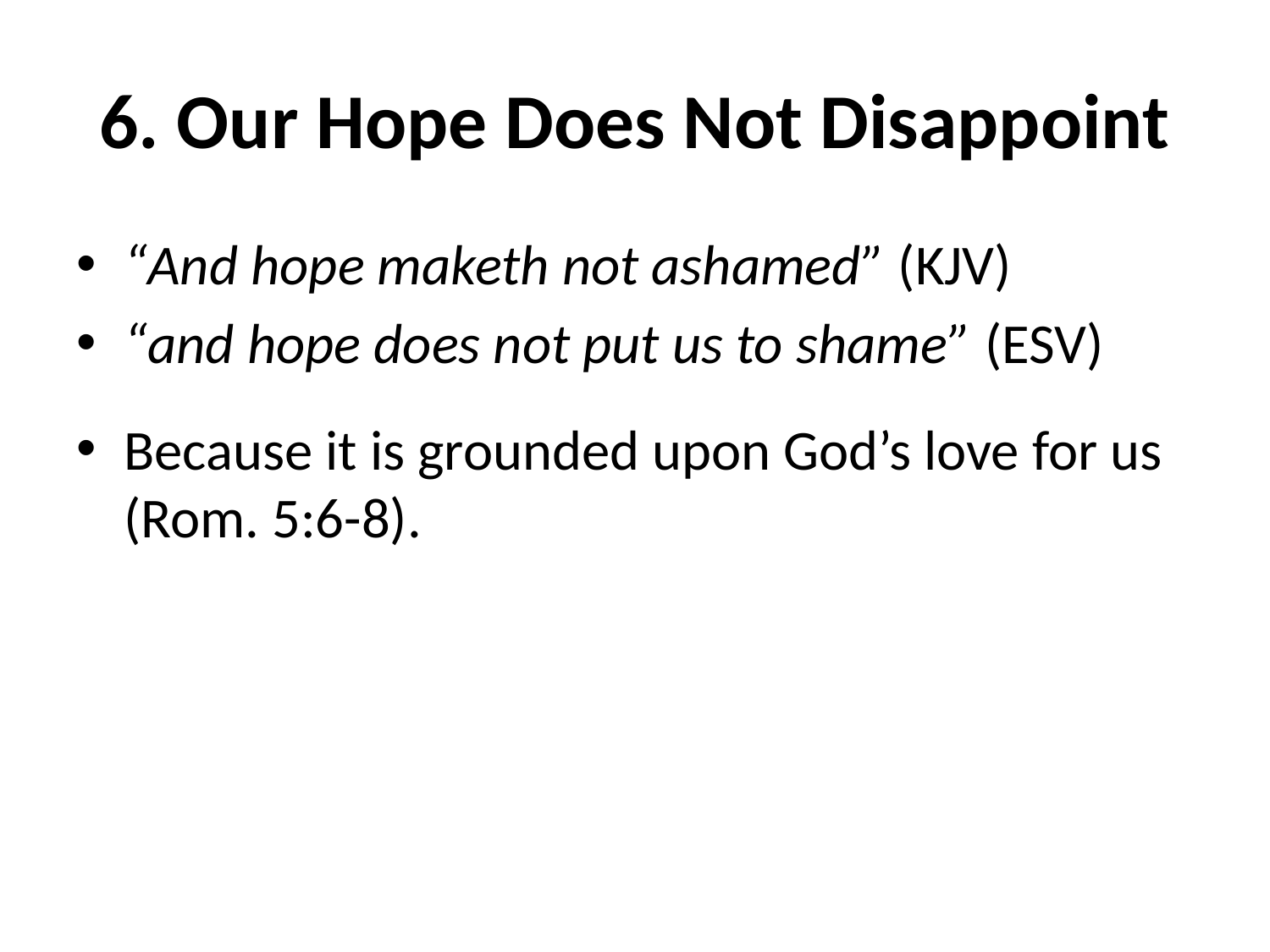

# 6. Our Hope Does Not Disappoint
“And hope maketh not ashamed” (KJV)
“and hope does not put us to shame” (ESV)

Because it is grounded upon God’s love for us (Rom. 5:6-8).